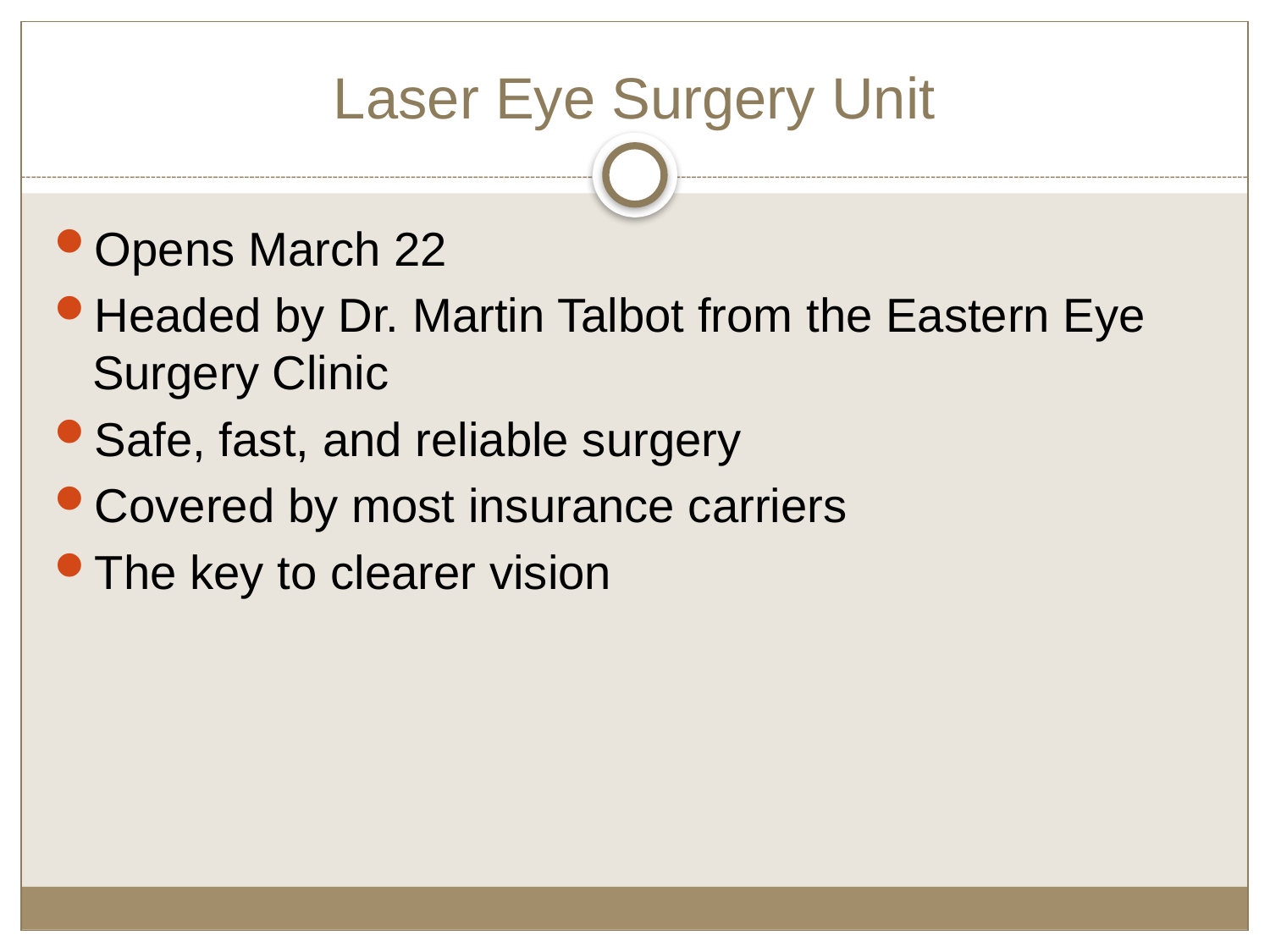

# Laser Eye Surgery Unit
Opens March 22
Headed by Dr. Martin Talbot from the Eastern Eye Surgery Clinic
Safe, fast, and reliable surgery
Covered by most insurance carriers
The key to clearer vision